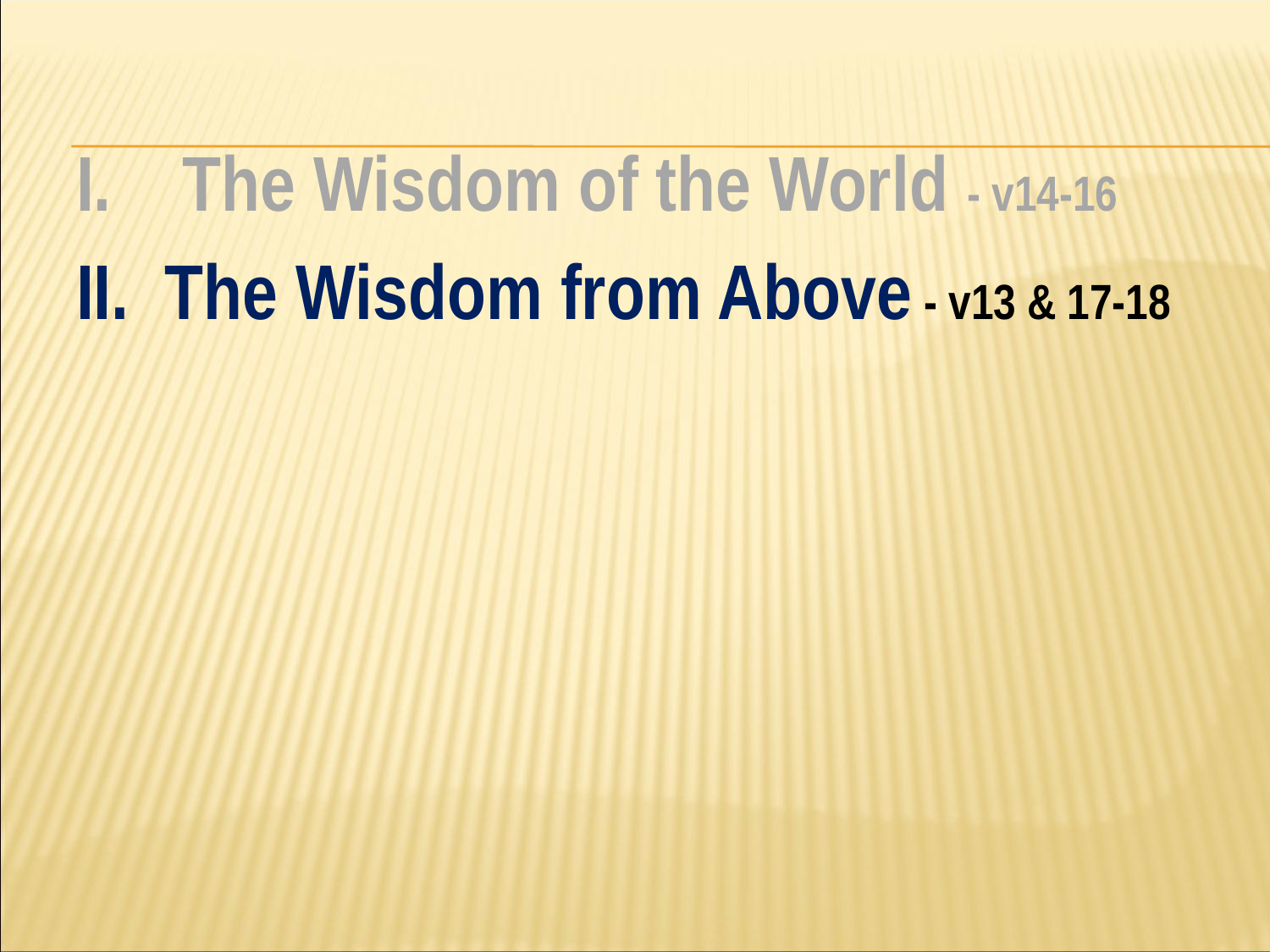

#
I.    The Wisdom of the World - v14-16
II.  The Wisdom from Above - v13 & 17-18